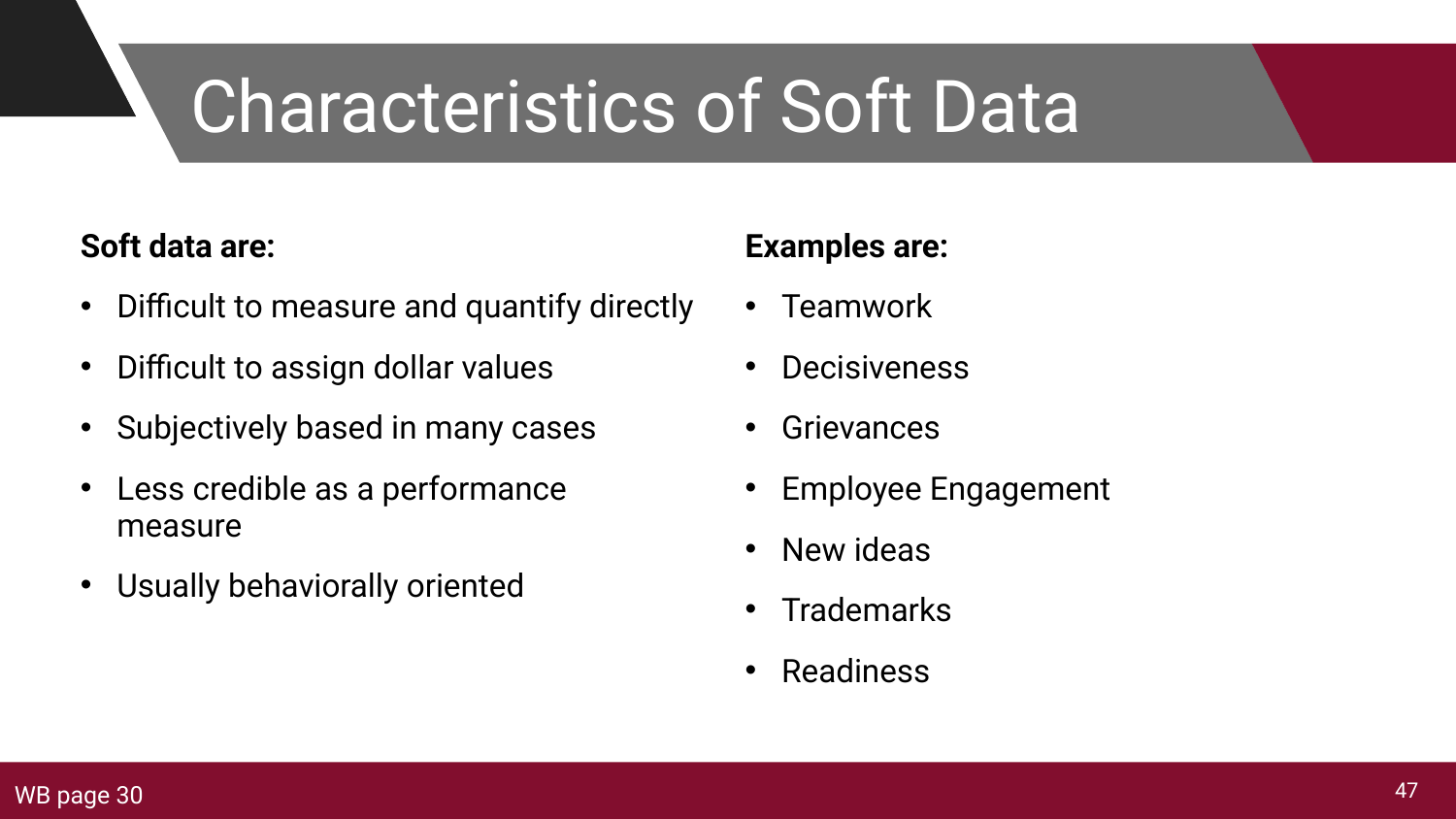

# Characteristics of Soft Data
Soft data are:
Difficult to measure and quantify directly
Difficult to assign dollar values
Subjectively based in many cases
Less credible as a performance measure
Usually behaviorally oriented
Examples are:
Teamwork
Decisiveness
Grievances
Employee Engagement
New ideas
Trademarks
Readiness
WB page 30